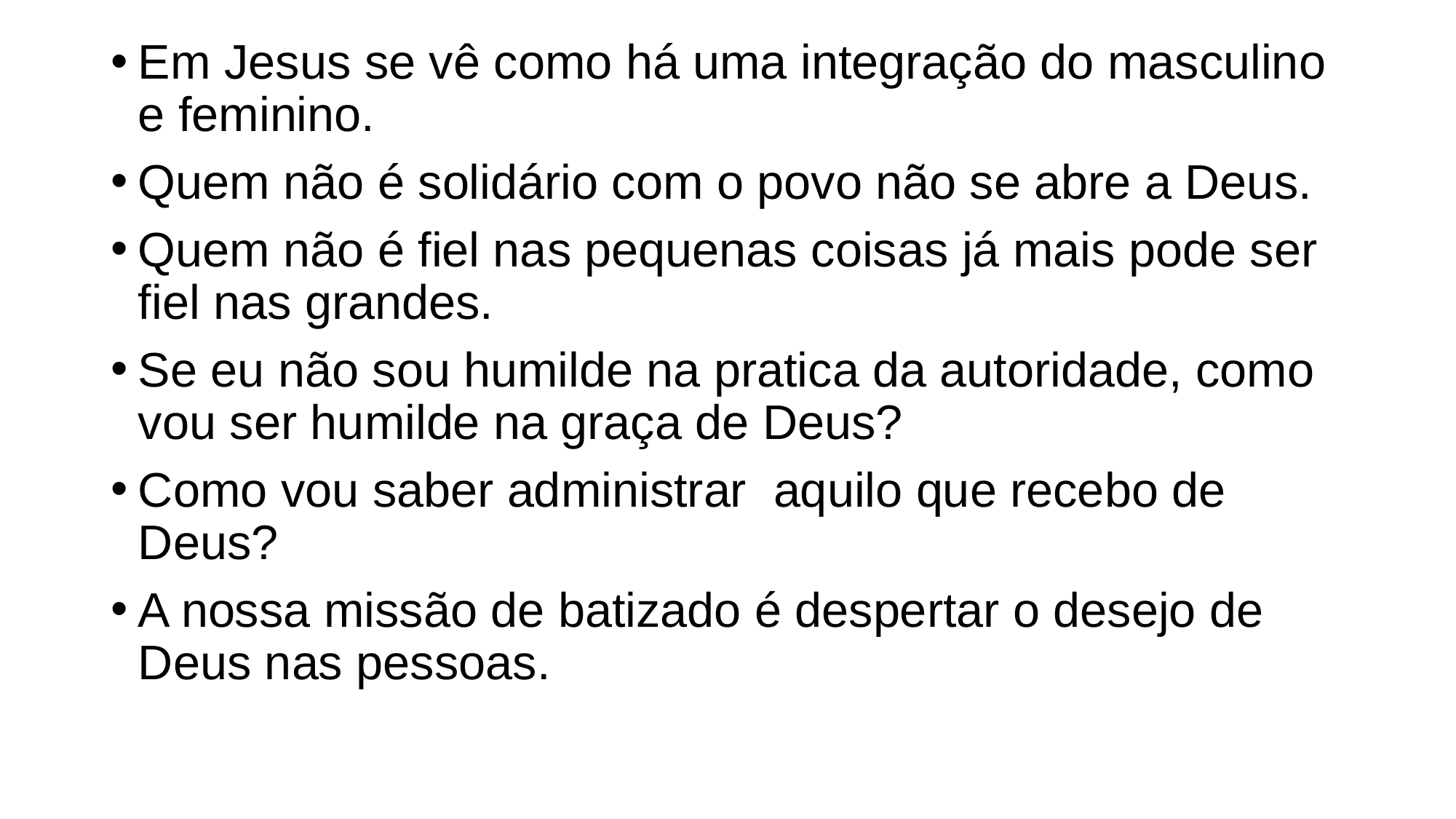

Em Jesus se vê como há uma integração do masculino e feminino.
Quem não é solidário com o povo não se abre a Deus.
Quem não é fiel nas pequenas coisas já mais pode ser fiel nas grandes.
Se eu não sou humilde na pratica da autoridade, como vou ser humilde na graça de Deus?
Como vou saber administrar  aquilo que recebo de Deus?
A nossa missão de batizado é despertar o desejo de Deus nas pessoas.